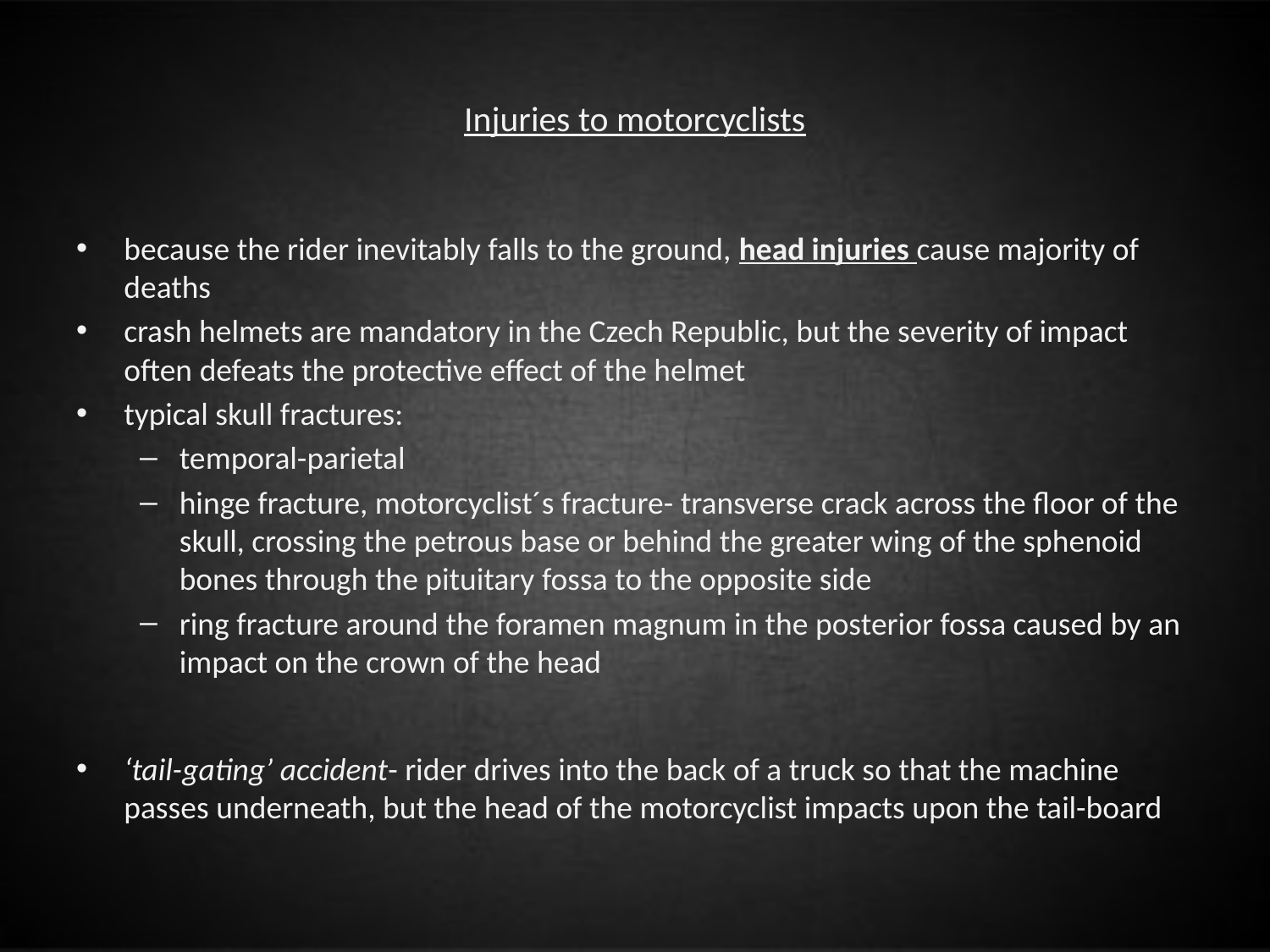

# Injuries to motorcyclists
because the rider inevitably falls to the ground, head injuries cause majority of deaths
crash helmets are mandatory in the Czech Republic, but the severity of impact often defeats the protective effect of the helmet
typical skull fractures:
temporal-parietal
hinge fracture, motorcyclist´s fracture- transverse crack across the floor of the skull, crossing the petrous base or behind the greater wing of the sphenoid bones through the pituitary fossa to the opposite side
ring fracture around the foramen magnum in the posterior fossa caused by an impact on the crown of the head

‘tail-gating’ accident- rider drives into the back of a truck so that the machine passes underneath, but the head of the motorcyclist impacts upon the tail-board